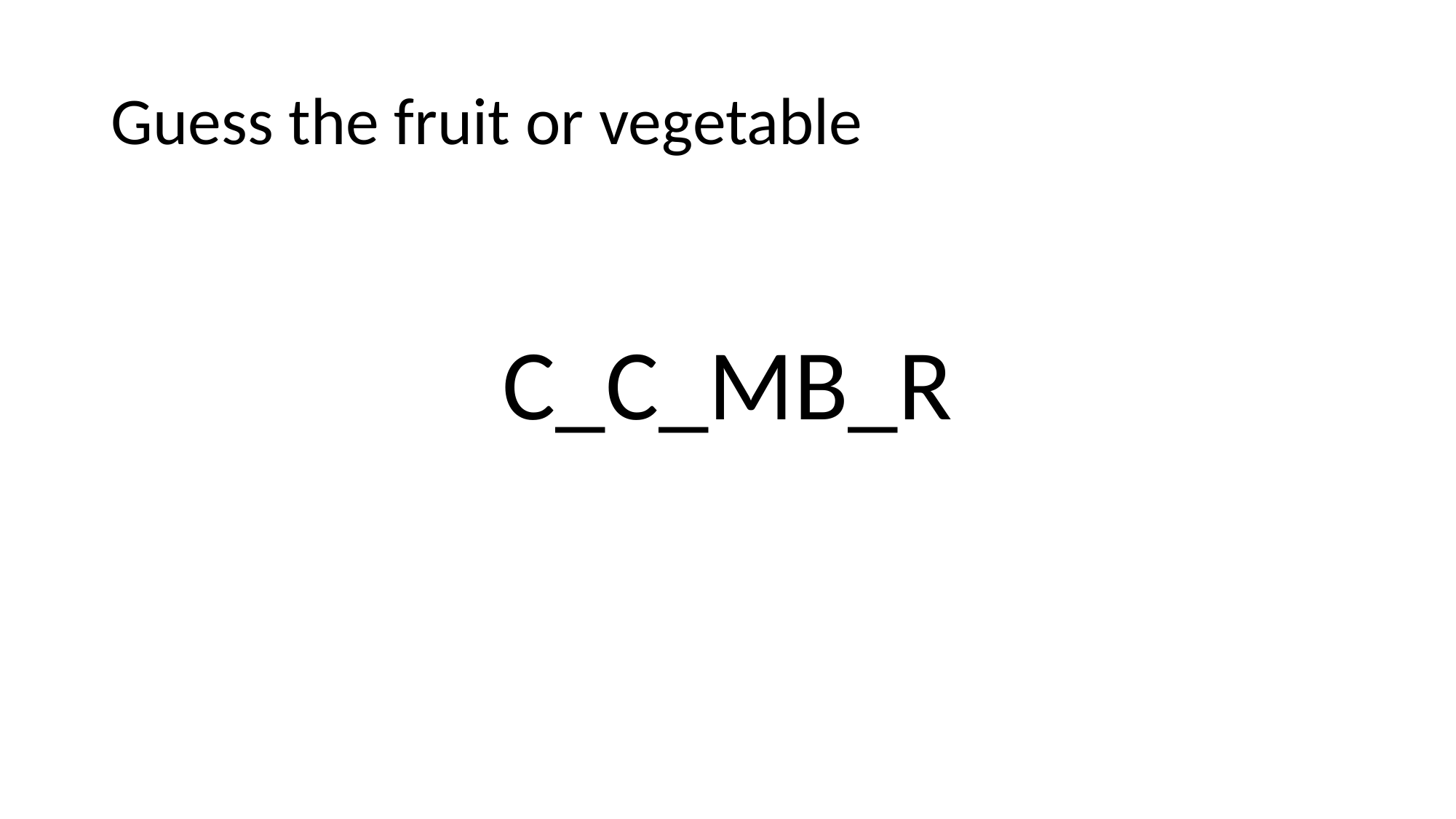

# Guess the fruit or vegetable
C_C_MB_R